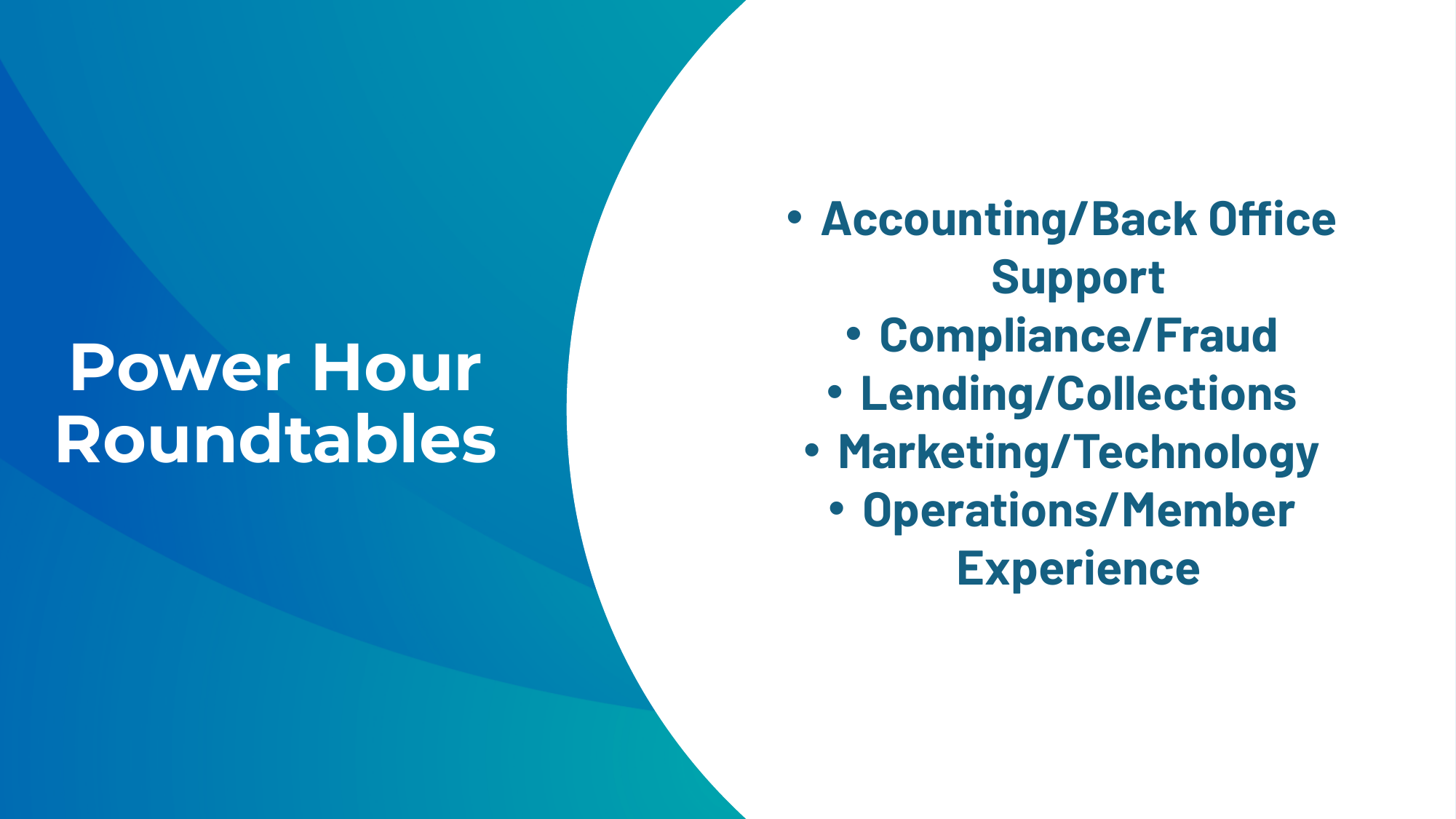

Accounting/Back Office Support
Compliance/Fraud
Lending/Collections
Marketing/Technology
Operations/Member Experience
Power Hour
Roundtables